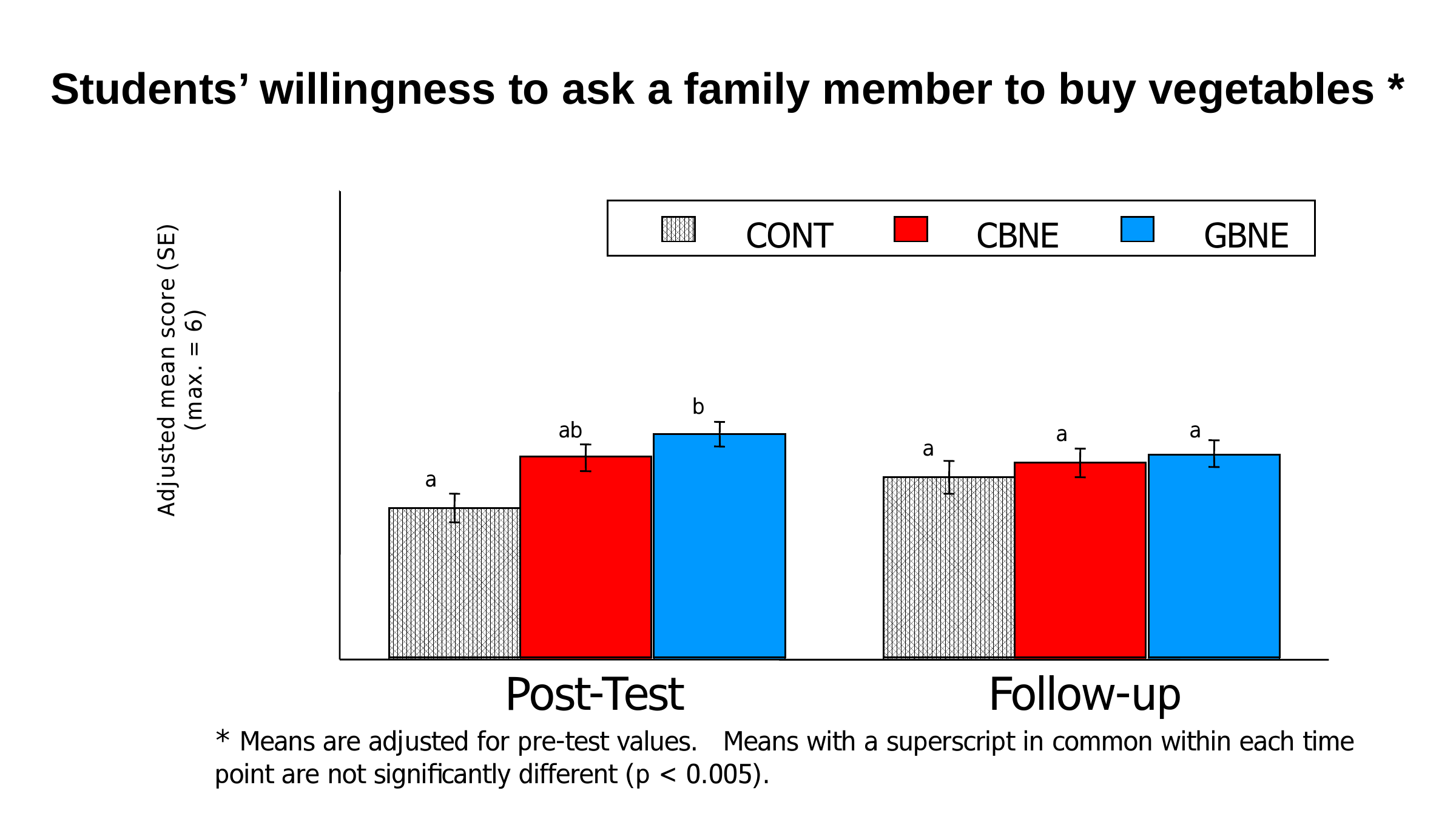

# Students’ willingness to ask a family member to buy vegetables *
6
5
4
3
2
1
0

CONT
CBNE
GBNE

Adjusted mean score (SE) (max. = 6)
b
ab
a
a

a

a

Post-Test
Follow-up
* Means are adjusted for pre-test values.   Means with a superscript in common within each time point are not significantly different (p < 0.005).